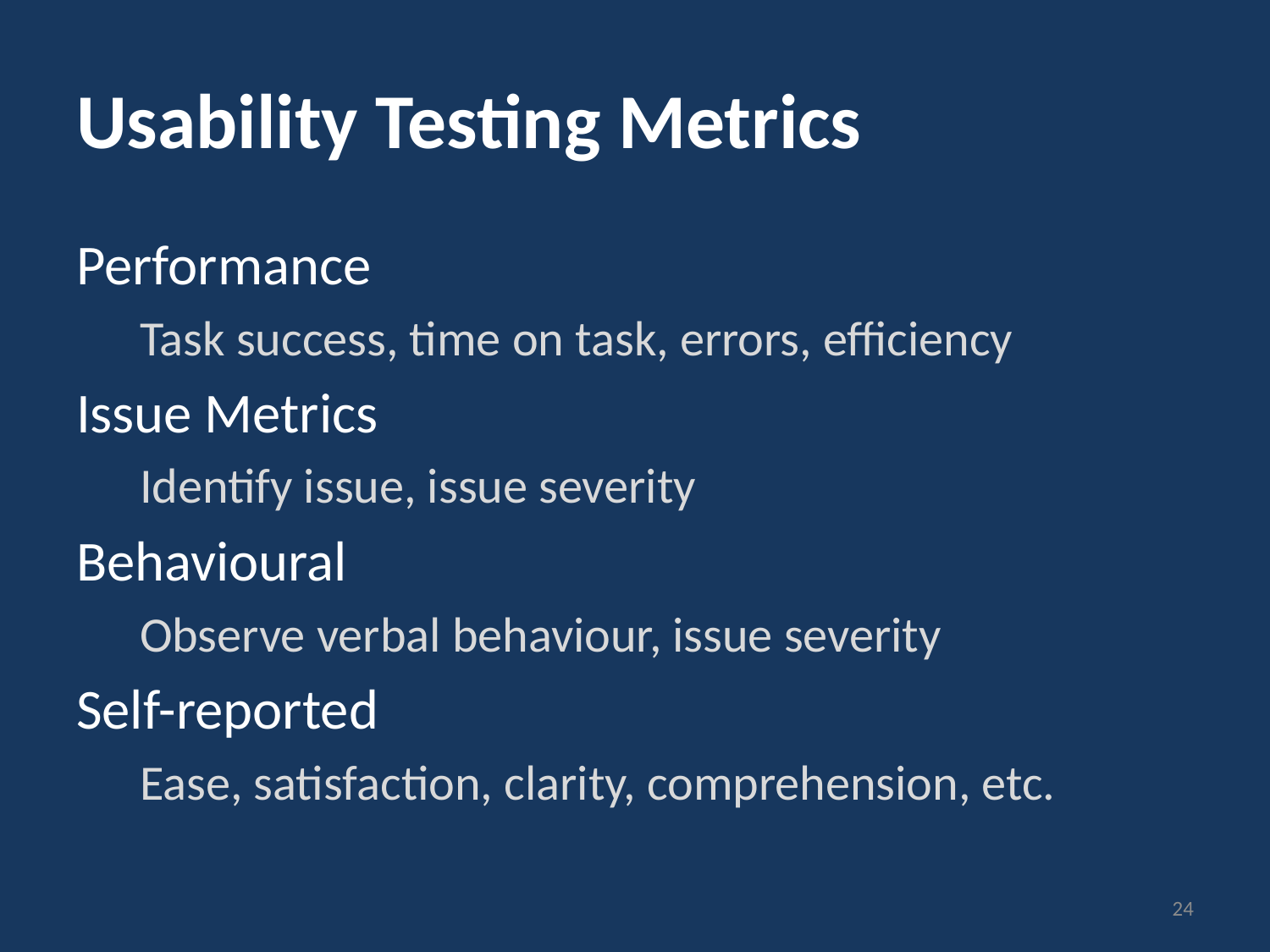

# Usability Testing Metrics
Performance
Task success, time on task, errors, efficiency
Issue Metrics
Identify issue, issue severity
Behavioural
Observe verbal behaviour, issue severity
Self-reported
Ease, satisfaction, clarity, comprehension, etc.
24